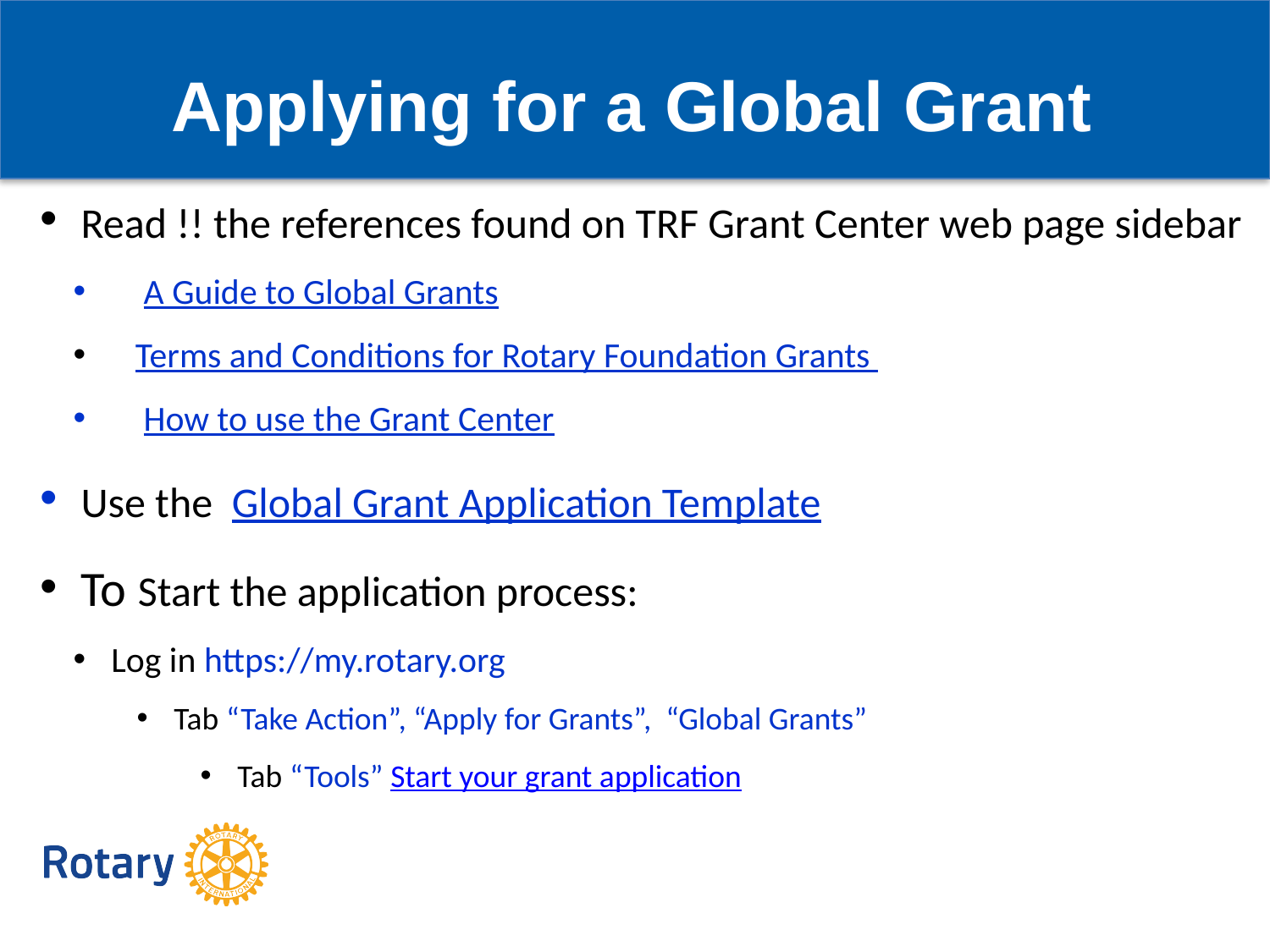

Applying for a Global Grant
 Read !! the references found on TRF Grant Center web page sidebar
     A Guide to Global Grants
    Terms and Conditions for Rotary Foundation Grants
     How to use the Grant Center
 Use the  Global Grant Application Template
 To Start the application process:
 Log in https://my.rotary.org
 Tab “Take Action”, “Apply for Grants”,  “Global Grants”
 Tab “Tools” Start your grant application